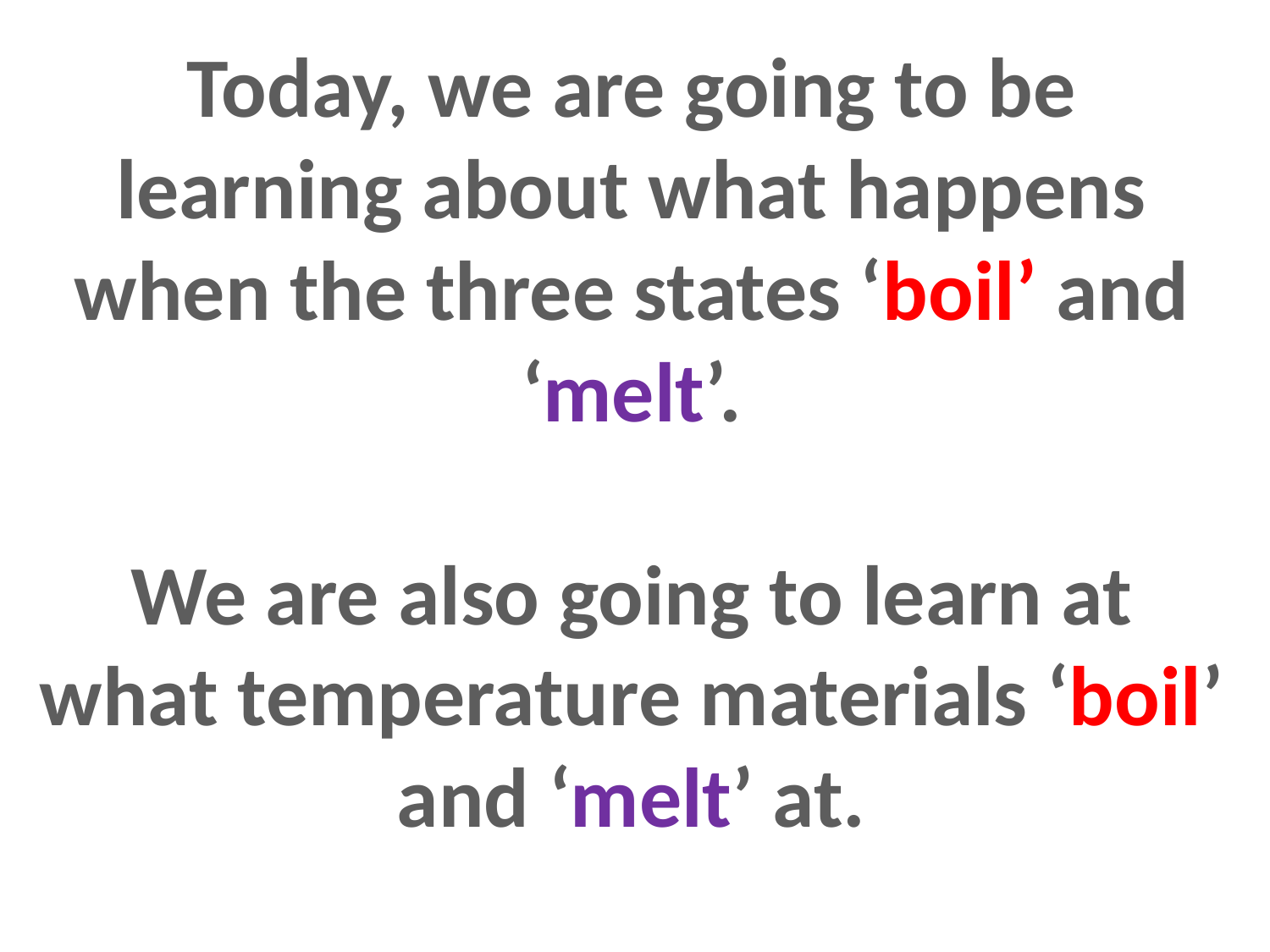

Today, we are going to be learning about what happens when the three states ‘boil’ and ‘melt’.

We are also going to learn at what temperature materials ‘boil’ and ‘melt’ at.